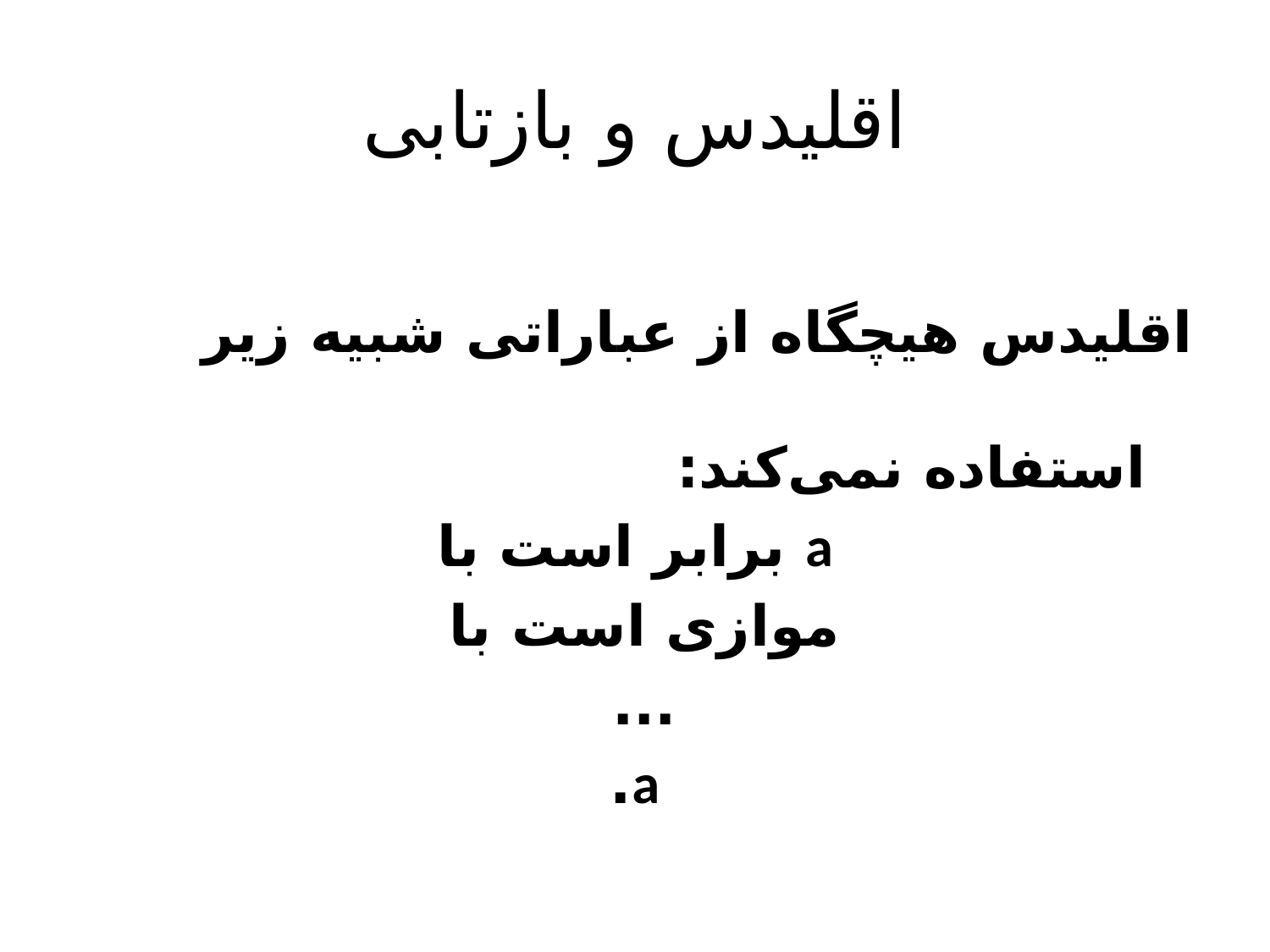

# اقلیدس و بازتابی
اقلیدس هیچگاه از عباراتی شبیه زیر استفاده نمی‌کند:
 a برابر است با
موازی است با
...
a.